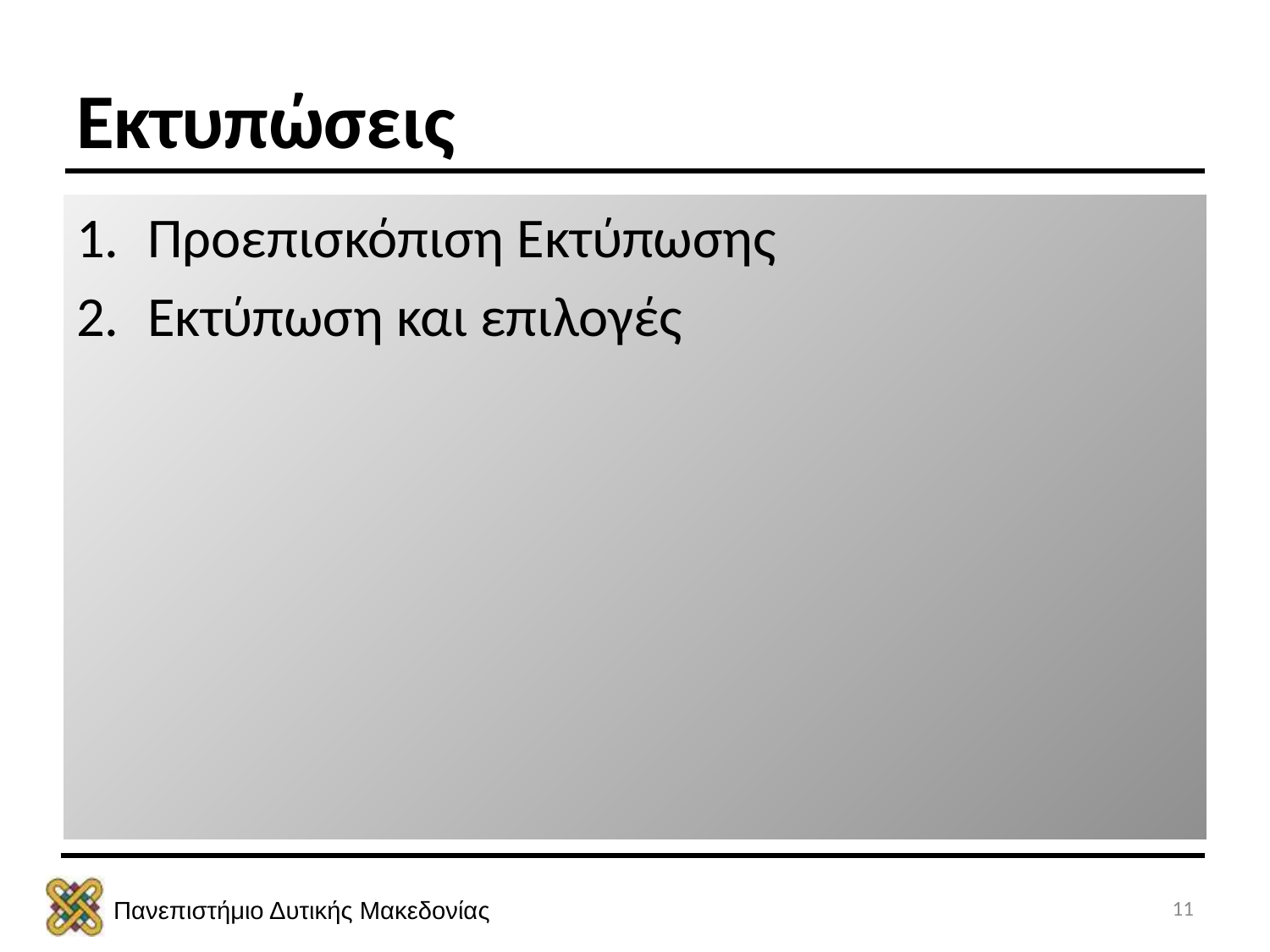

# Εκτυπώσεις
Προεπισκόπιση Εκτύπωσης
Εκτύπωση και επιλογές
11